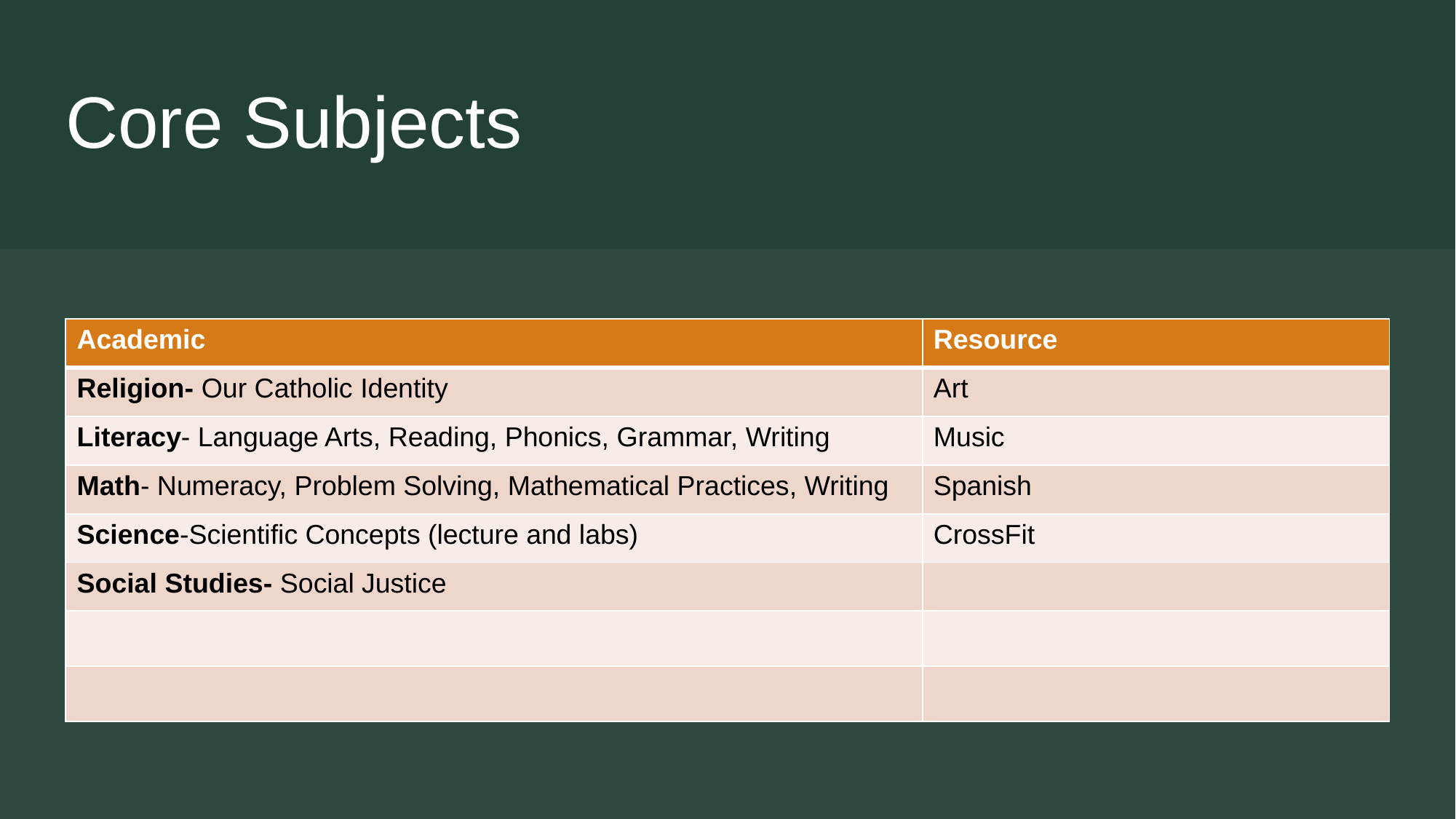

# Core Subjects

| Academic | Resource |
| --- | --- |
| Religion- Our Catholic Identity | Art |
| Literacy- Language Arts, Reading, Phonics, Grammar, Writing | Music |
| Math- Numeracy, Problem Solving, Mathematical Practices, Writing | Spanish |
| Science-Scientific Concepts (lecture and labs) | CrossFit |
| Social Studies- Social Justice |  |
|  |  |
|  |  |